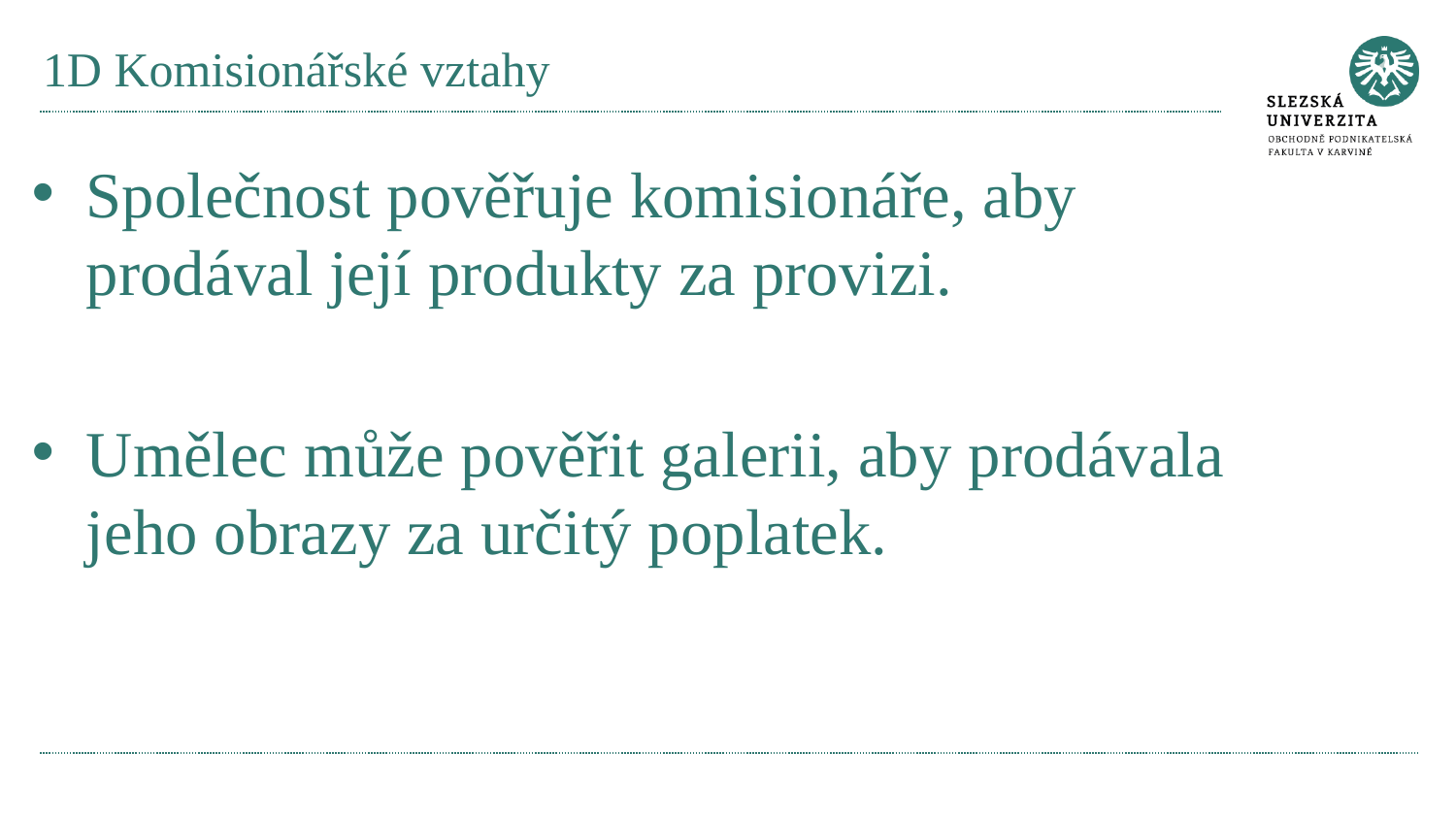

# 1D Komisionářské vztahy
Společnost pověřuje komisionáře, aby prodával její produkty za provizi.

Umělec může pověřit galerii, aby prodávala jeho obrazy za určitý poplatek.